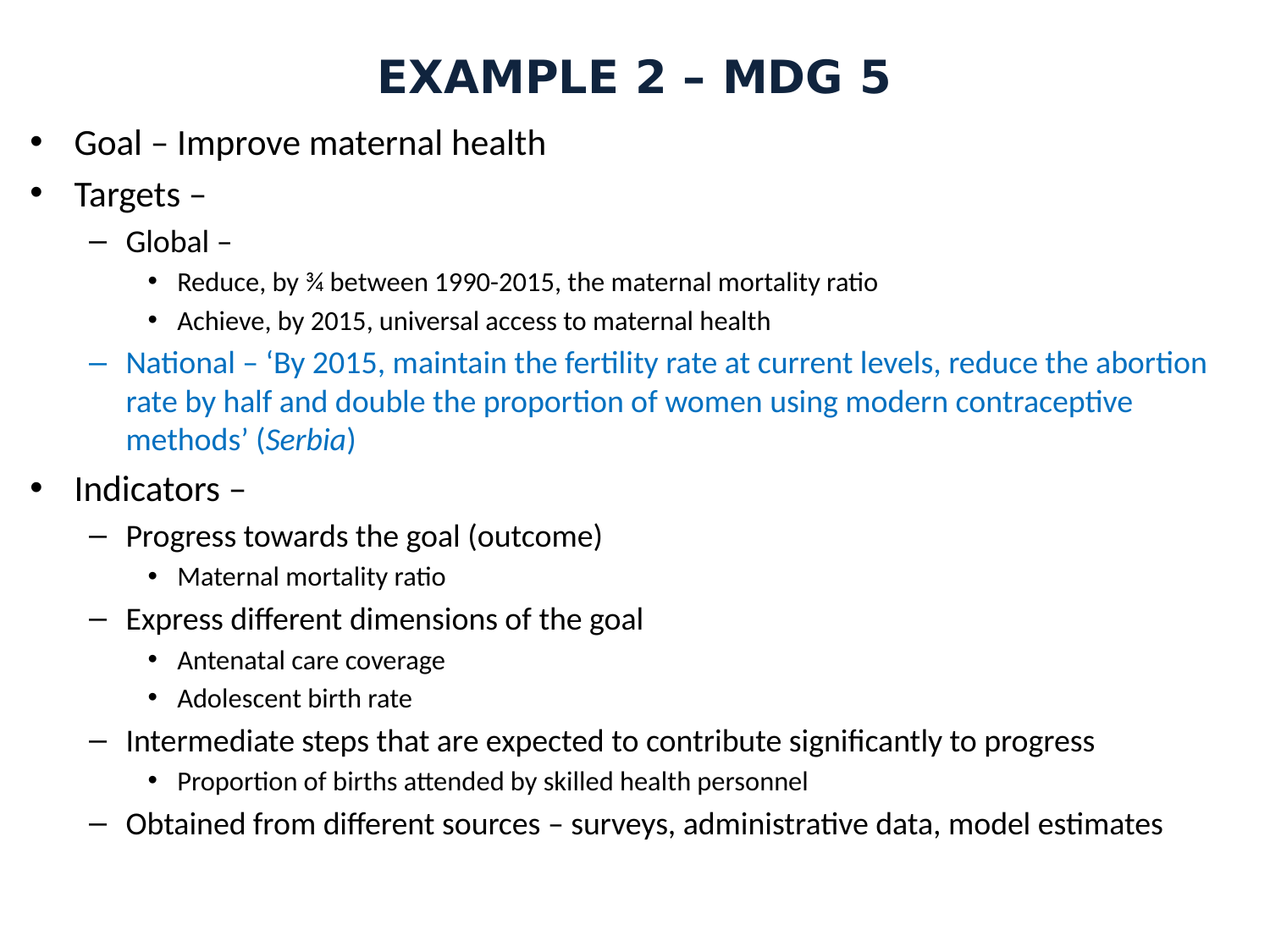

# EXAMPLE 2 – MDG 5
Goal – Improve maternal health
Targets –
Global –
Reduce, by ¾ between 1990-2015, the maternal mortality ratio
Achieve, by 2015, universal access to maternal health
National – ‘By 2015, maintain the fertility rate at current levels, reduce the abortion rate by half and double the proportion of women using modern contraceptive methods’ (Serbia)
Indicators –
Progress towards the goal (outcome)
Maternal mortality ratio
Express different dimensions of the goal
Antenatal care coverage
Adolescent birth rate
Intermediate steps that are expected to contribute significantly to progress
Proportion of births attended by skilled health personnel
Obtained from different sources – surveys, administrative data, model estimates